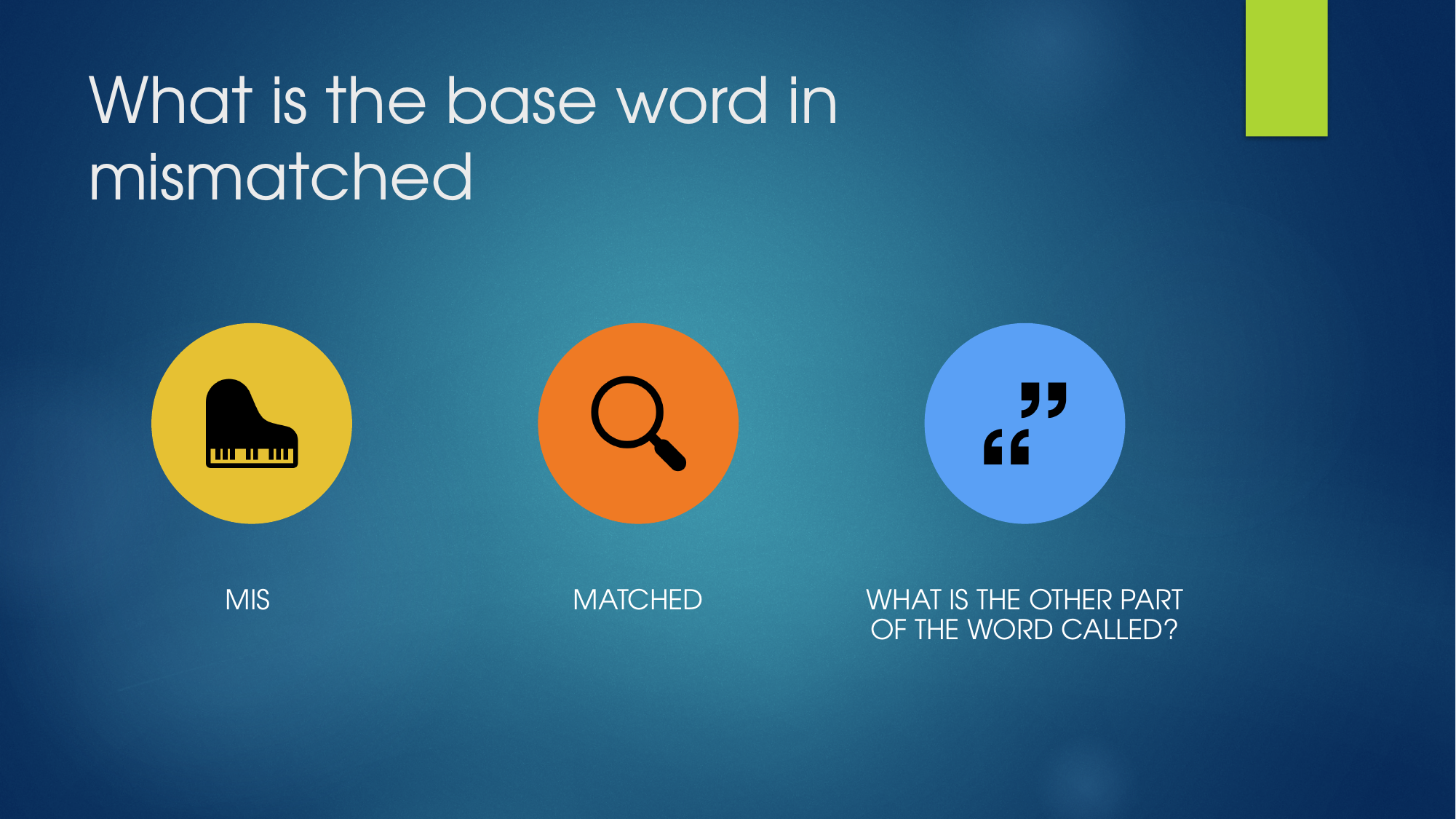

# What is the base word in mismatched
Mis
Matched
What is the other part of the word called?